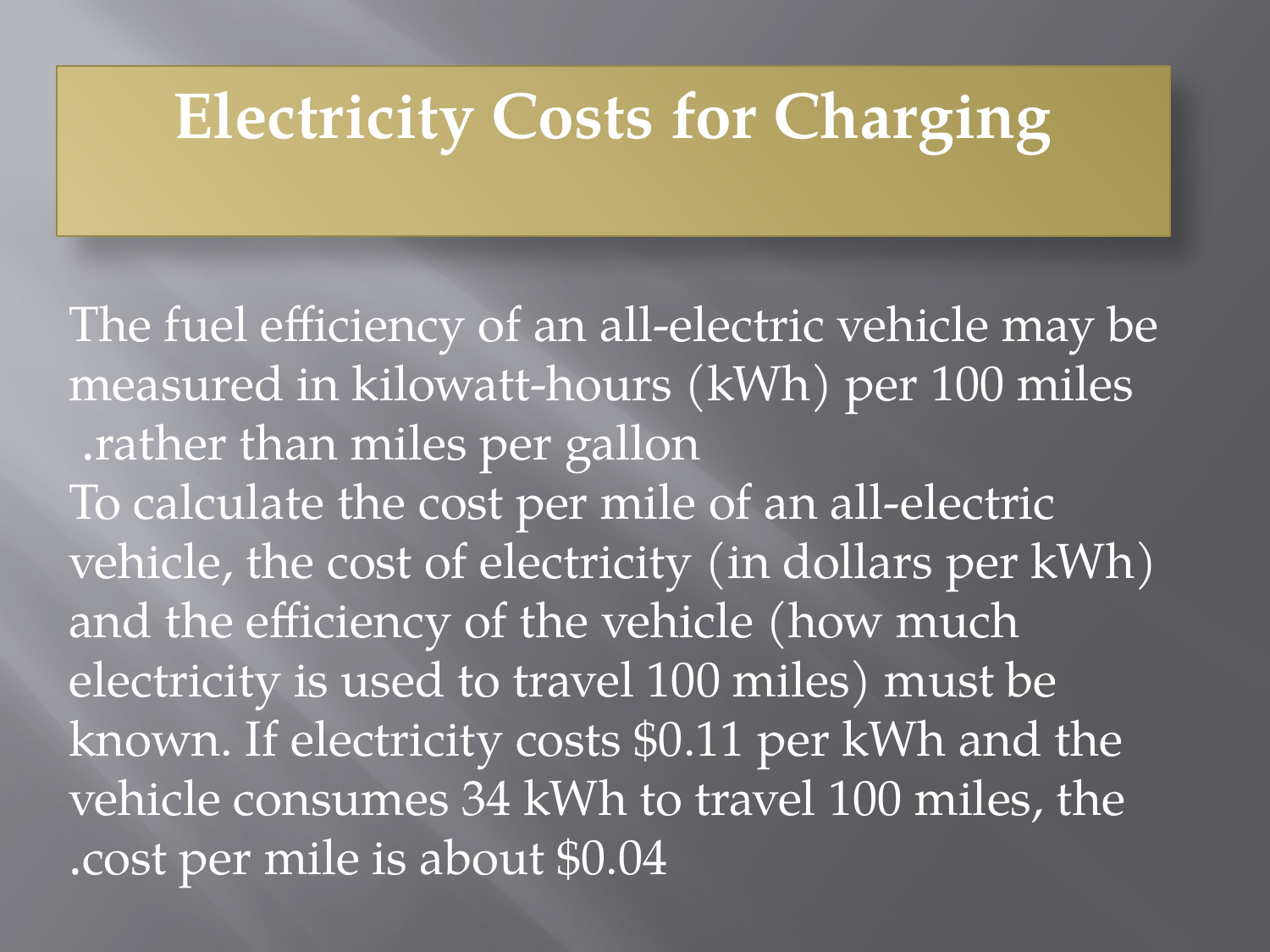

# Electricity Costs for Charging
The fuel efficiency of an all-electric vehicle may be measured in kilowatt-hours (kWh) per 100 miles rather than miles per gallon.
To calculate the cost per mile of an all-electric vehicle, the cost of electricity (in dollars per kWh) and the efficiency of the vehicle (how much electricity is used to travel 100 miles) must be known. If electricity costs $0.11 per kWh and the vehicle consumes 34 kWh to travel 100 miles, the cost per mile is about $0.04.